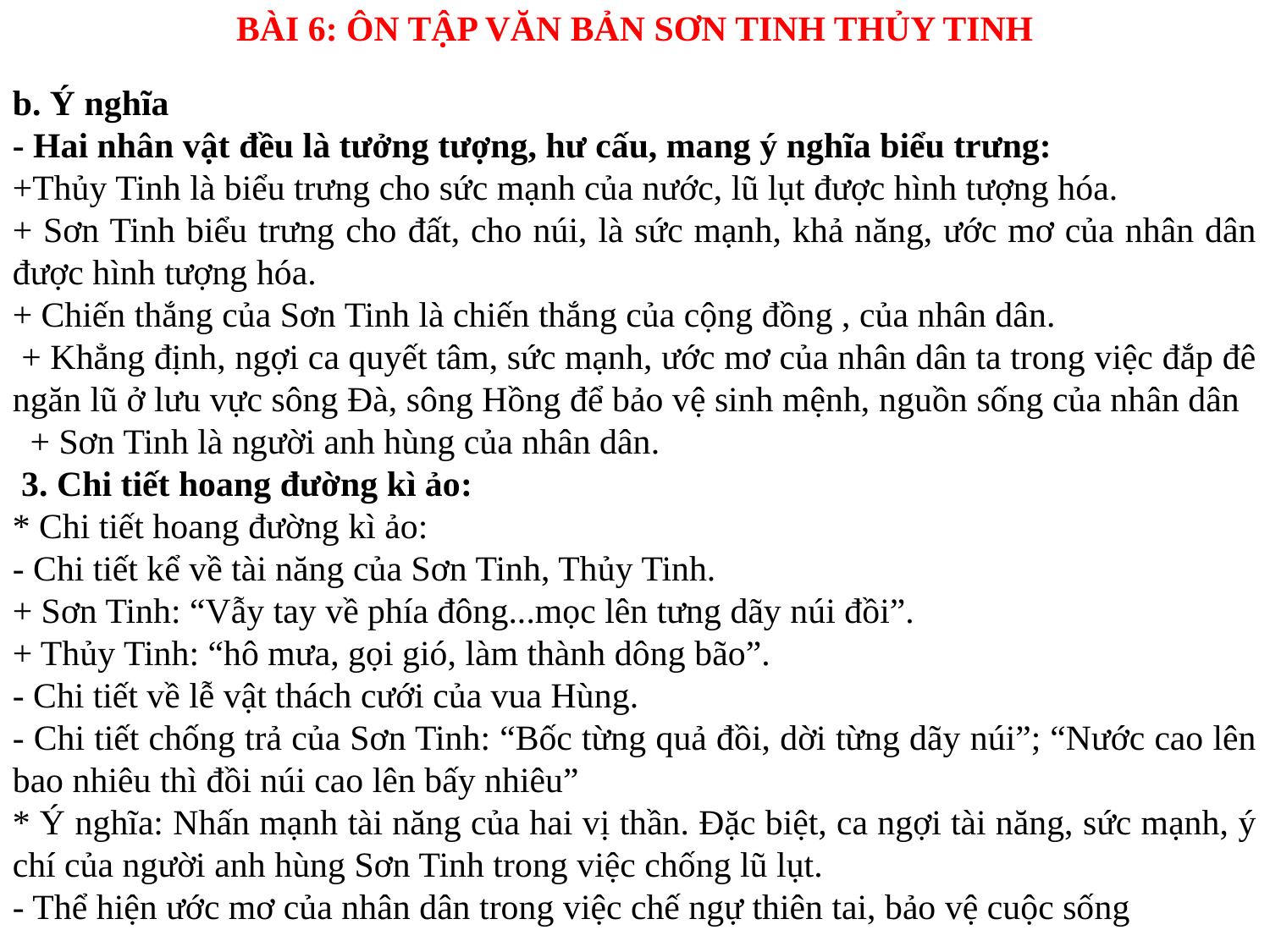

BÀI 6: ÔN TẬP VĂN BẢN SƠN TINH THỦY TINH

b. Ý nghĩa
- Hai nhân vật đều là tưởng tượng, hư cấu, mang ý nghĩa biểu trưng:
+Thủy Tinh là biểu trưng cho sức mạnh của nước, lũ lụt được hình tượng hóa.
+ Sơn Tinh biểu trưng cho đất, cho núi, là sức mạnh, khả năng, ước mơ của nhân dân được hình tượng hóa.
+ Chiến thắng của Sơn Tinh là chiến thắng của cộng đồng , của nhân dân.
 + Khẳng định, ngợi ca quyết tâm, sức mạnh, ước mơ của nhân dân ta trong việc đắp đê ngăn lũ ở lưu vực sông Đà, sông Hồng để bảo vệ sinh mệnh, nguồn sống của nhân dân
  + Sơn Tinh là người anh hùng của nhân dân.
 3. Chi tiết hoang đường kì ảo:
* Chi tiết hoang đường kì ảo:
- Chi tiết kể về tài năng của Sơn Tinh, Thủy Tinh.
+ Sơn Tinh: “Vẫy tay về phía đông...mọc lên tưng dãy núi đồi”.
+ Thủy Tinh: “hô mưa, gọi gió, làm thành dông bão”.
- Chi tiết về lễ vật thách cưới của vua Hùng.
- Chi tiết chống trả của Sơn Tinh: “Bốc từng quả đồi, dời từng dãy núi”; “Nước cao lên bao nhiêu thì đồi núi cao lên bấy nhiêu”
* Ý nghĩa: Nhấn mạnh tài năng của hai vị thần. Đặc biệt, ca ngợi tài năng, sức mạnh, ý chí của người anh hùng Sơn Tinh trong việc chống lũ lụt.
- Thể hiện ước mơ của nhân dân trong việc chế ngự thiên tai, bảo vệ cuộc sống